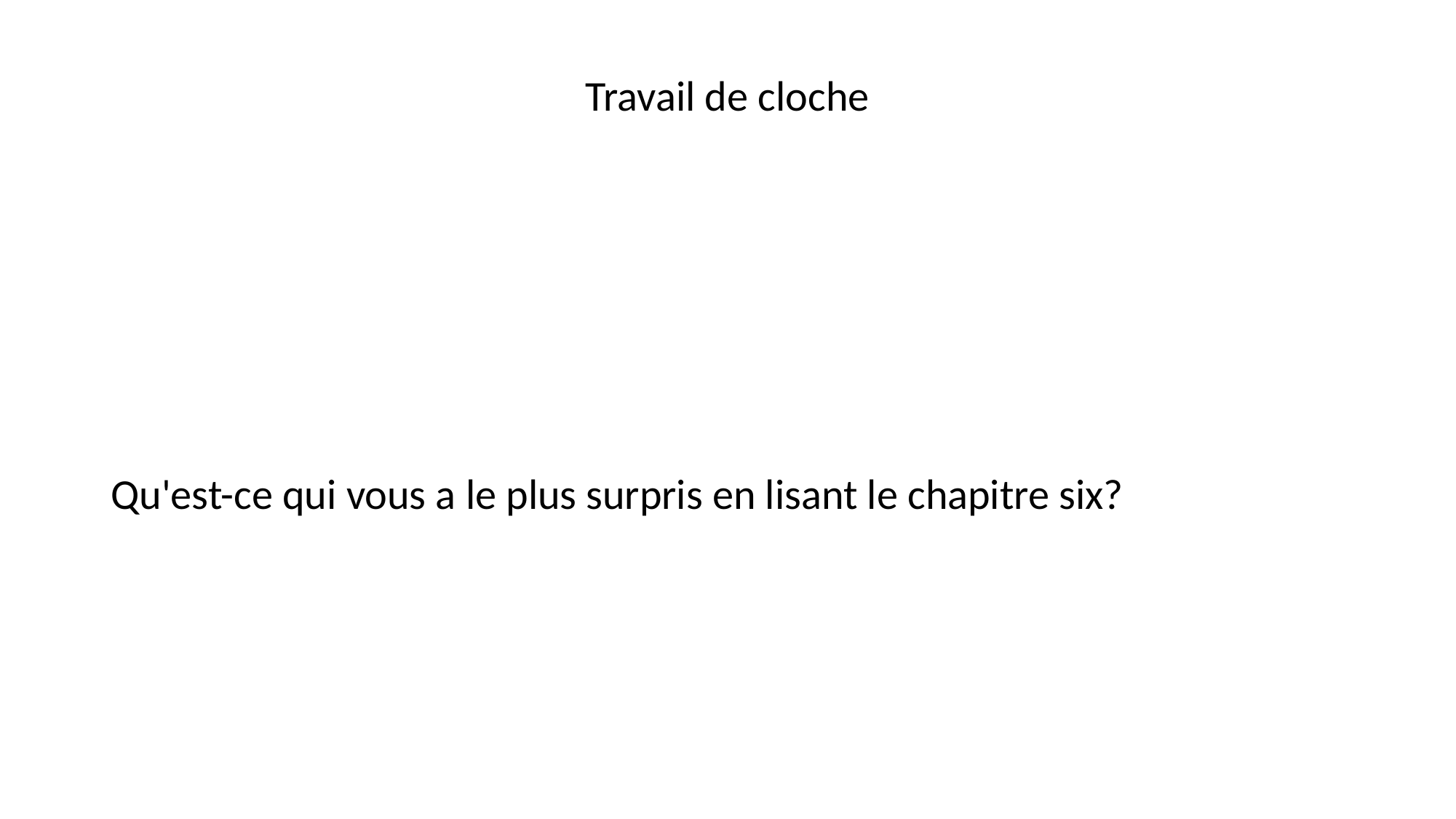

# Travail de cloche

Qu'est-ce qui vous a le plus surpris en lisant le chapitre six?